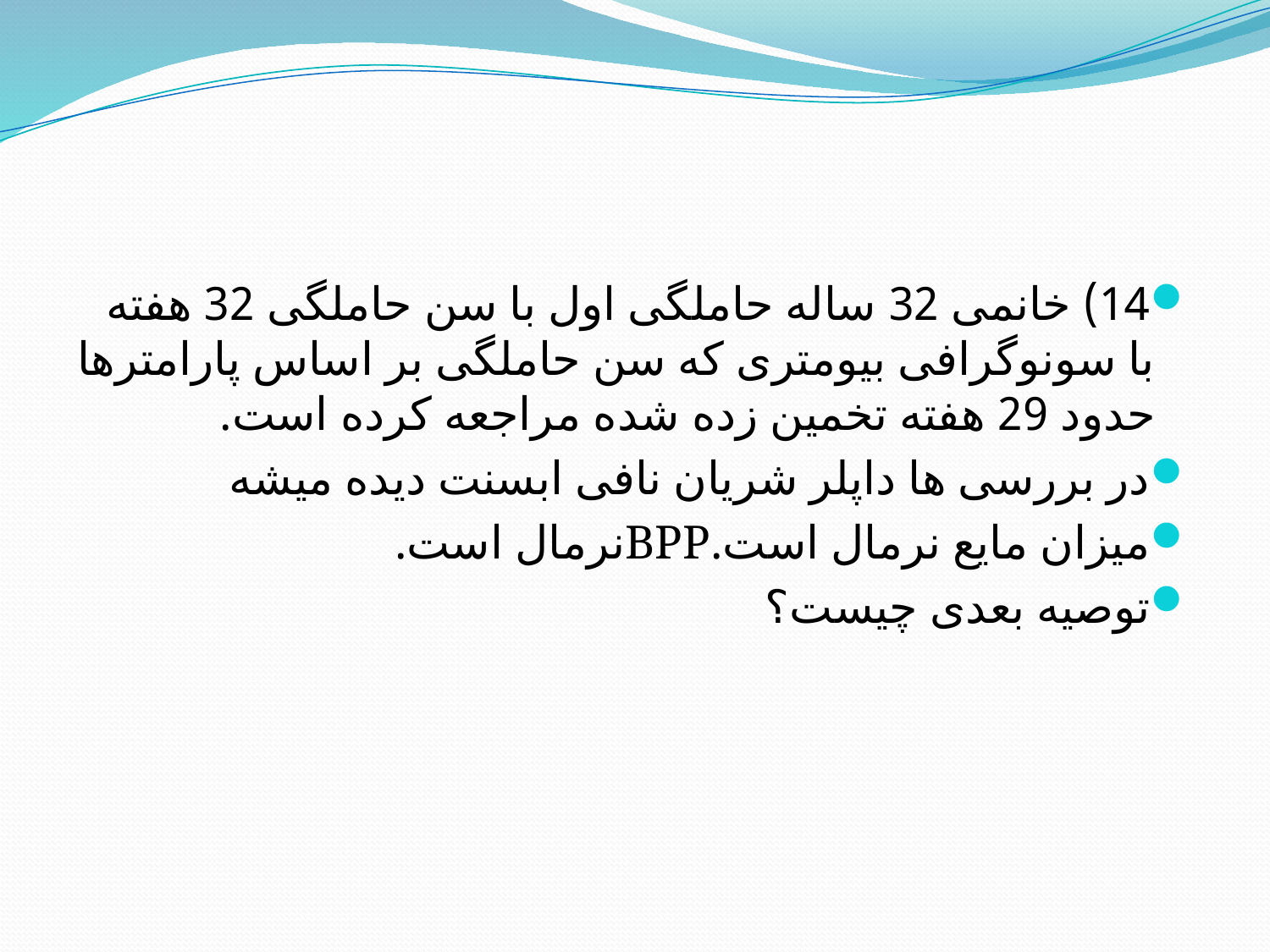

#
14) خانمی 32 ساله حاملگی اول با سن حاملگی 32 هفته با سونوگرافی بیومتری که سن حاملگی بر اساس پارامترها حدود 29 هفته تخمین زده شده مراجعه کرده است.
در بررسی ها داپلر شریان نافی ابسنت دیده میشه
میزان مایع نرمال است.BPPنرمال است.
توصیه بعدی چیست؟